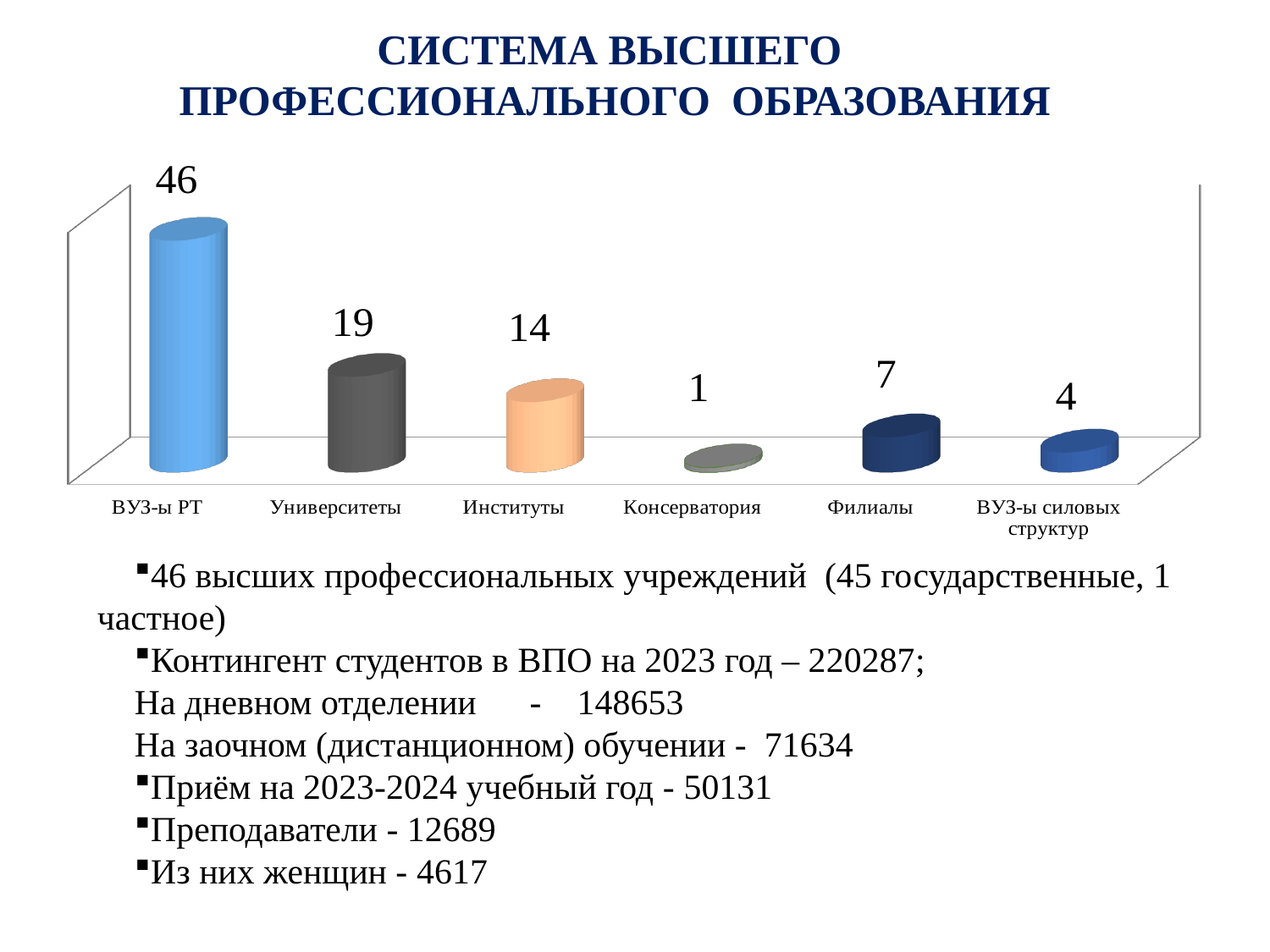

СИСТЕМА ВЫСШЕГО
ПРОФЕССИОНАЛЬНОГО  ОБРАЗОВАНИЯ

[unsupported chart]

46 высших профессиональных учреждений  (45 государственные, 1  частное)
Контингент студентов в ВПО на 2023 год – 220287;
На дневном отделении      -    148653
На заочном (дистанционном) обучении -  71634
Приём на 2023-2024 учебный год - 50131
Преподаватели - 12689
Из них женщин - 4617